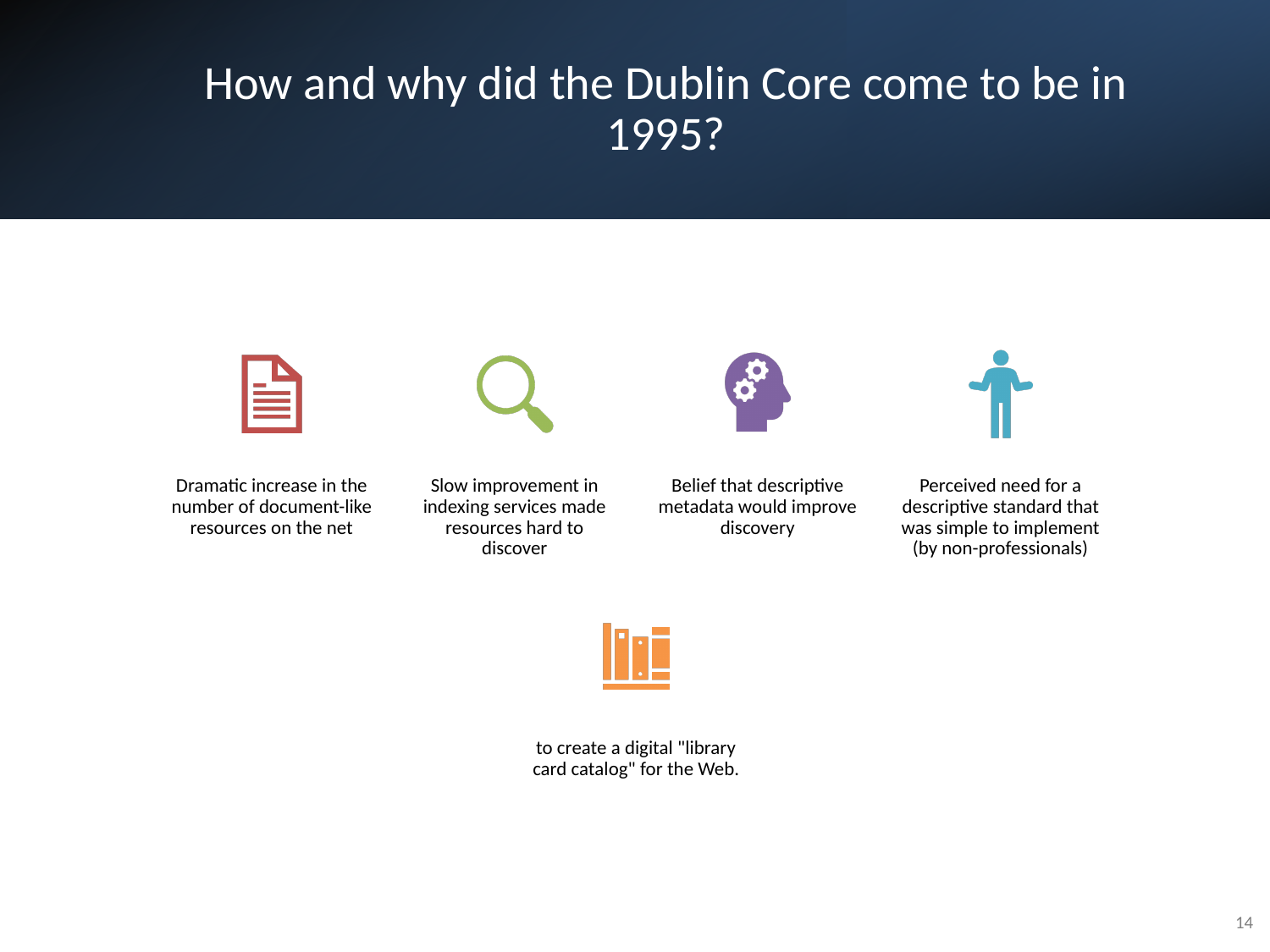

# How and why did the Dublin Core come to be in 1995?
Dramatic increase in the number of document-like resources on the net
Slow improvement in indexing services made resources hard to discover
Belief that descriptive metadata would improve discovery
Perceived need for a descriptive standard that was simple to implement (by non-professionals)
to create a digital "library card catalog" for the Web.
14